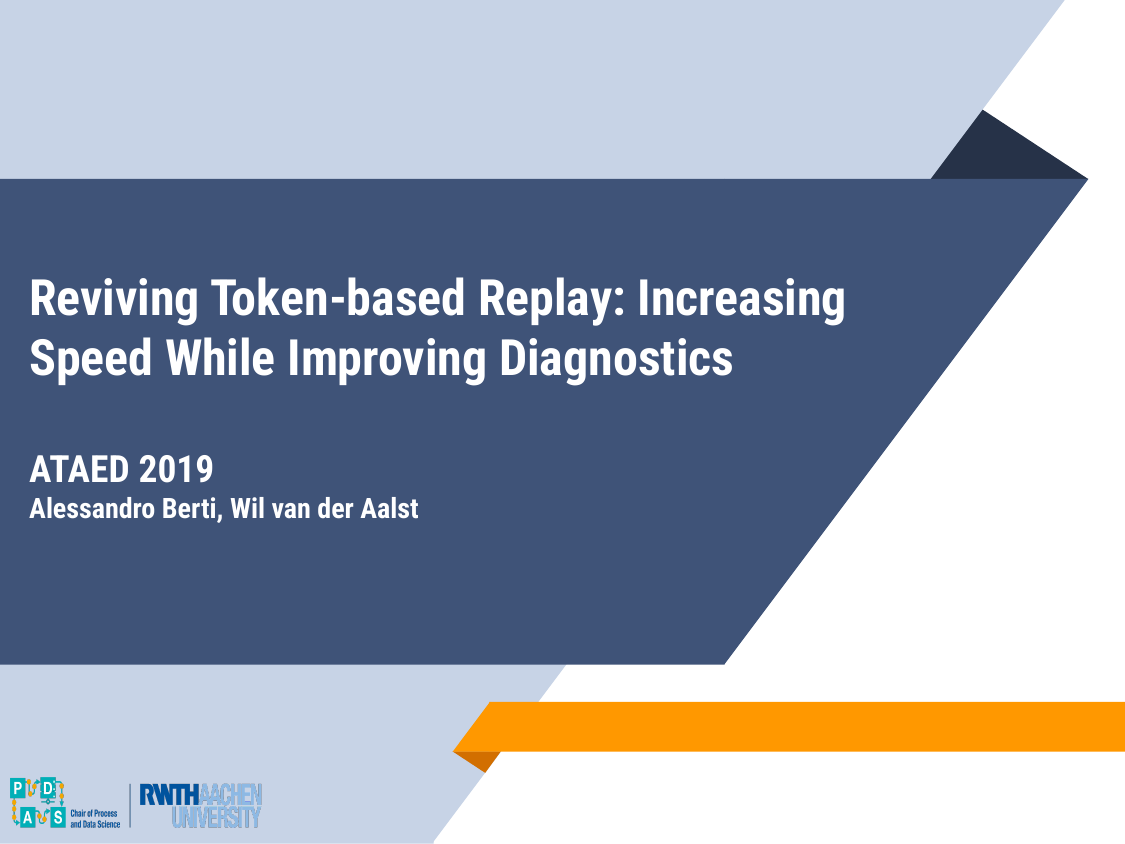

# Reviving Token-based Replay: Increasing Speed While Improving Diagnostics ATAED 2019 Alessandro Berti, Wil van der Aalst